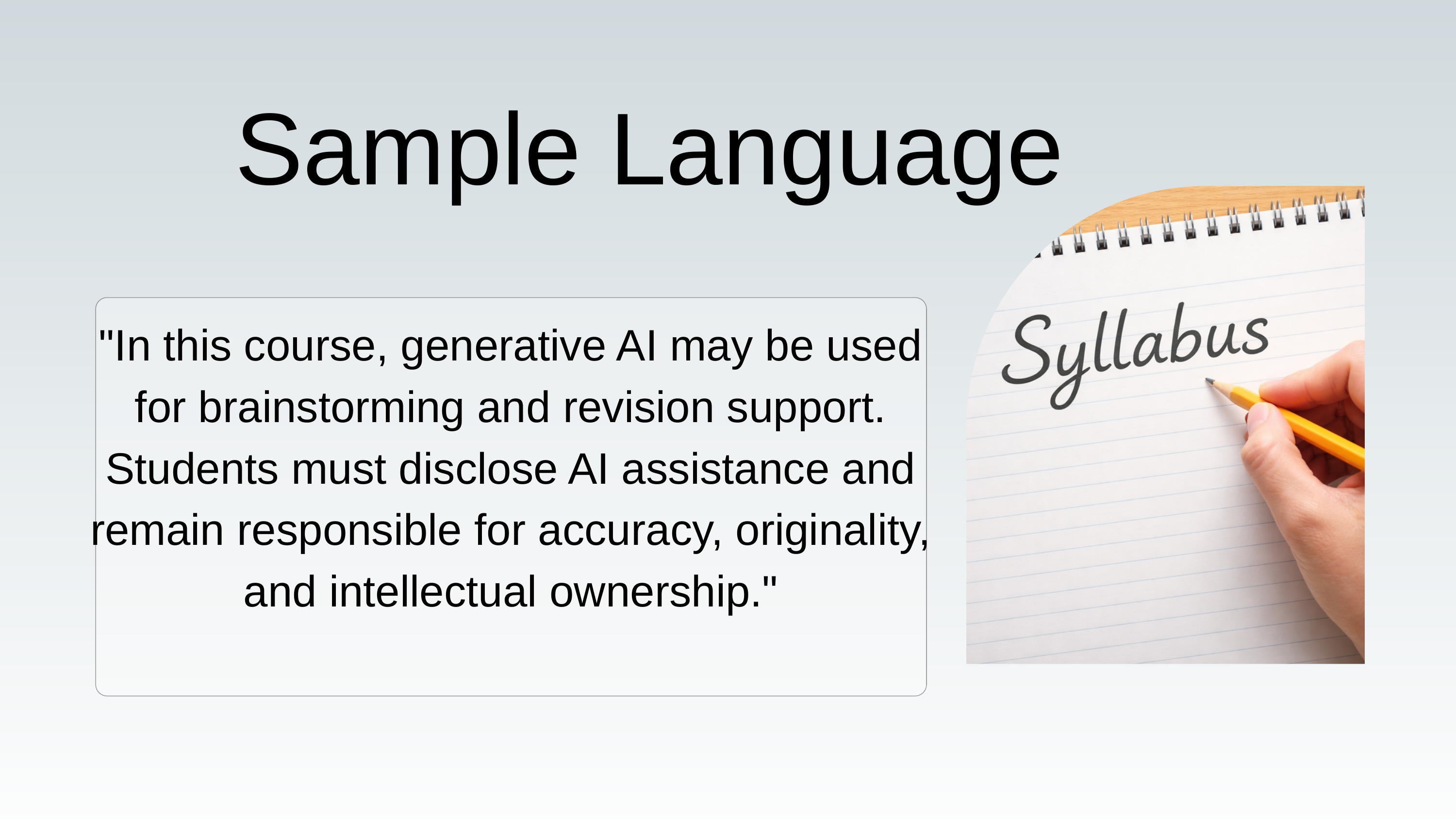

Sample Language

"In this course, generative AI may be used for brainstorming and revision support. Students must disclose AI assistance and remain responsible for accuracy, originality, and intellectual ownership."